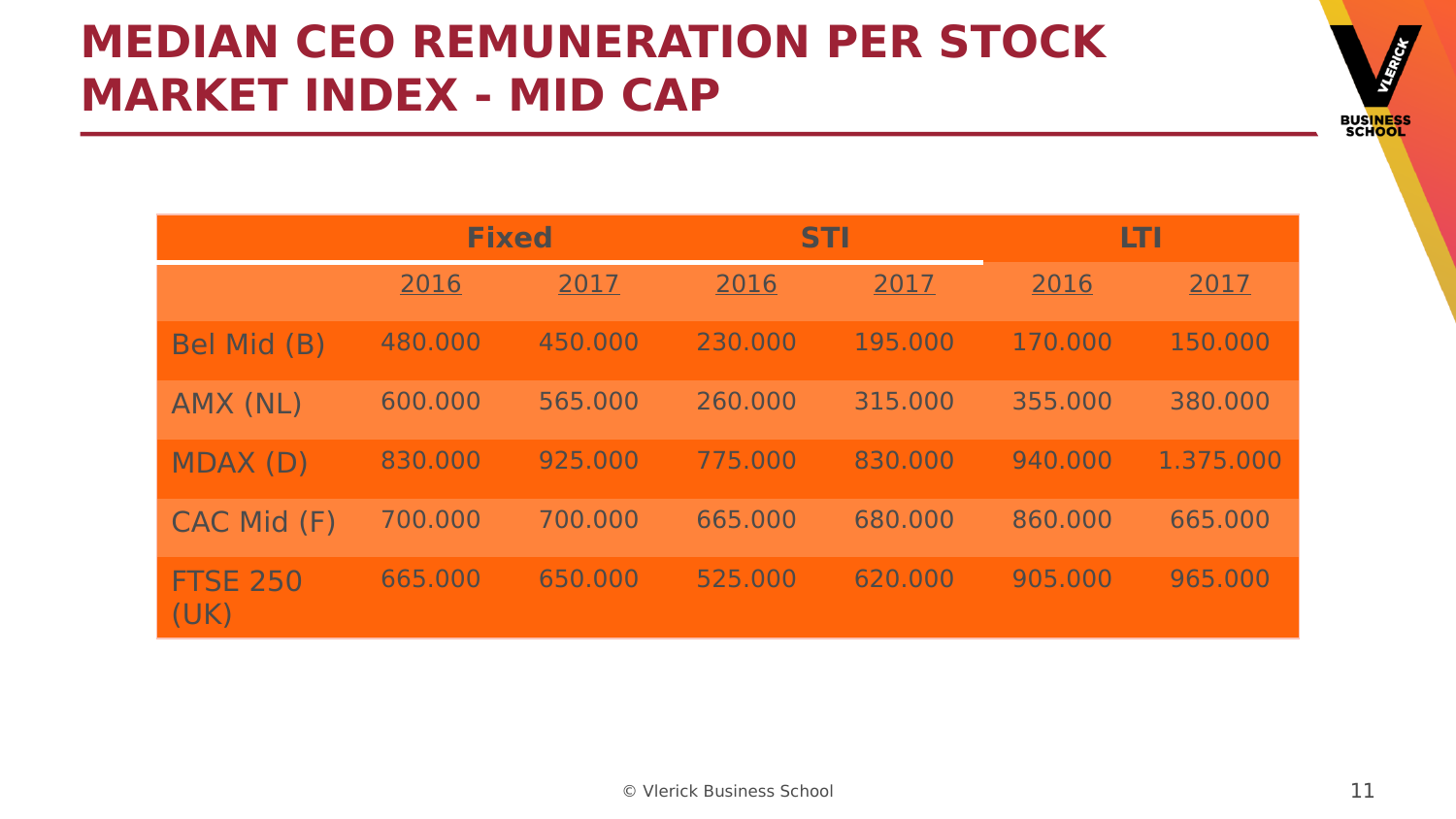

# Median Ceo REMUNERATION PER STOCK MARKET INDEX - Mid cap
|  | Fixed |  | STI |  | LTI |  |
| --- | --- | --- | --- | --- | --- | --- |
|  | 2016 | 2017 | 2016 | 2017 | 2016 | 2017 |
| Bel Mid (B) | 480.000 | 450.000 | 230.000 | 195.000 | 170.000 | 150.000 |
| AMX (NL) | 600.000 | 565.000 | 260.000 | 315.000 | 355.000 | 380.000 |
| MDAX (D) | 830.000 | 925.000 | 775.000 | 830.000 | 940.000 | 1.375.000 |
| CAC Mid (F) | 700.000 | 700.000 | 665.000 | 680.000 | 860.000 | 665.000 |
| FTSE 250 (UK) | 665.000 | 650.000 | 525.000 | 620.000 | 905.000 | 965.000 |
11